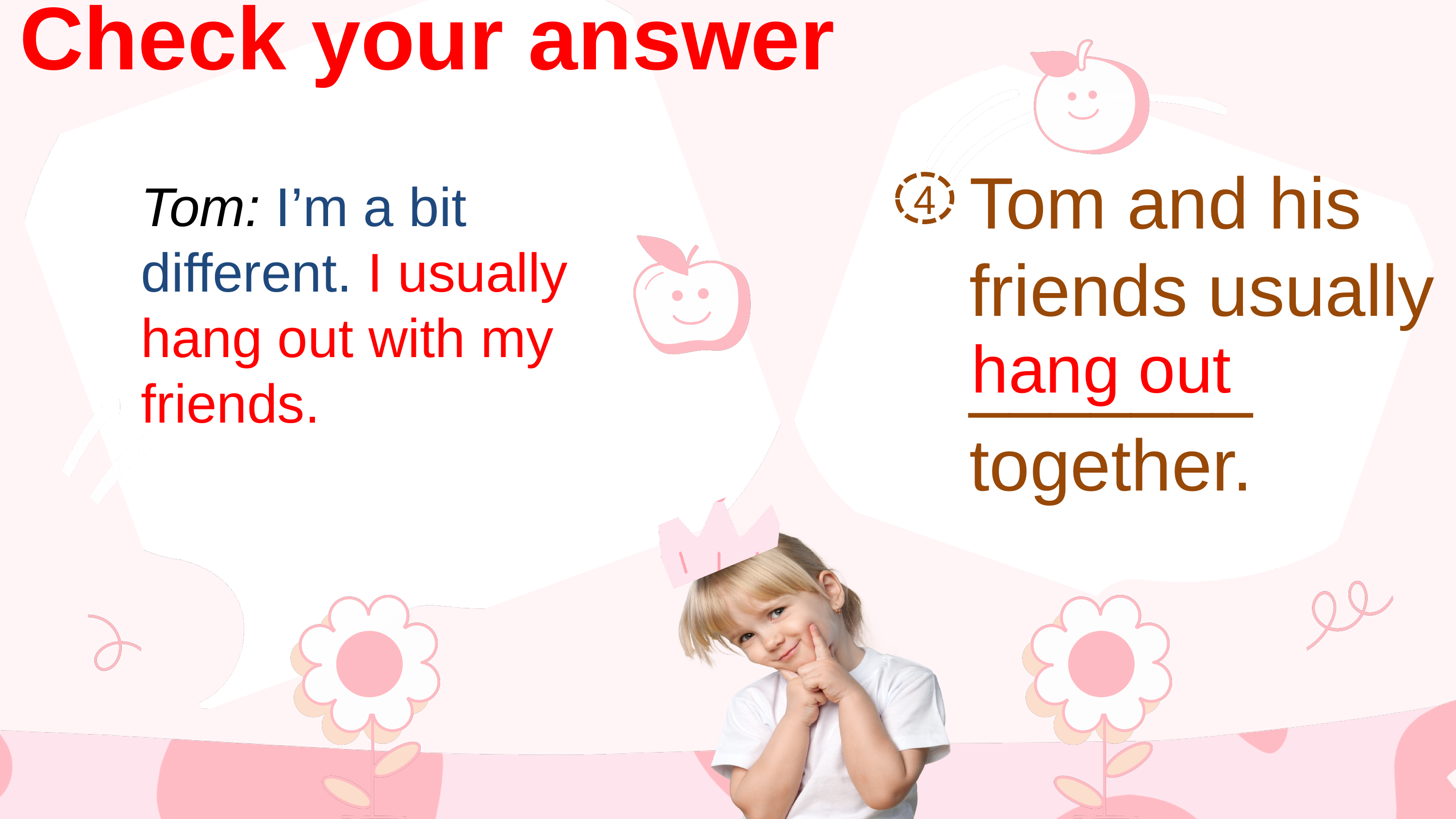

Check your answer

Tom and his friends usually _______ together.
Tom: I’m a bit different. I usually hang out with my friends.
4

hang out